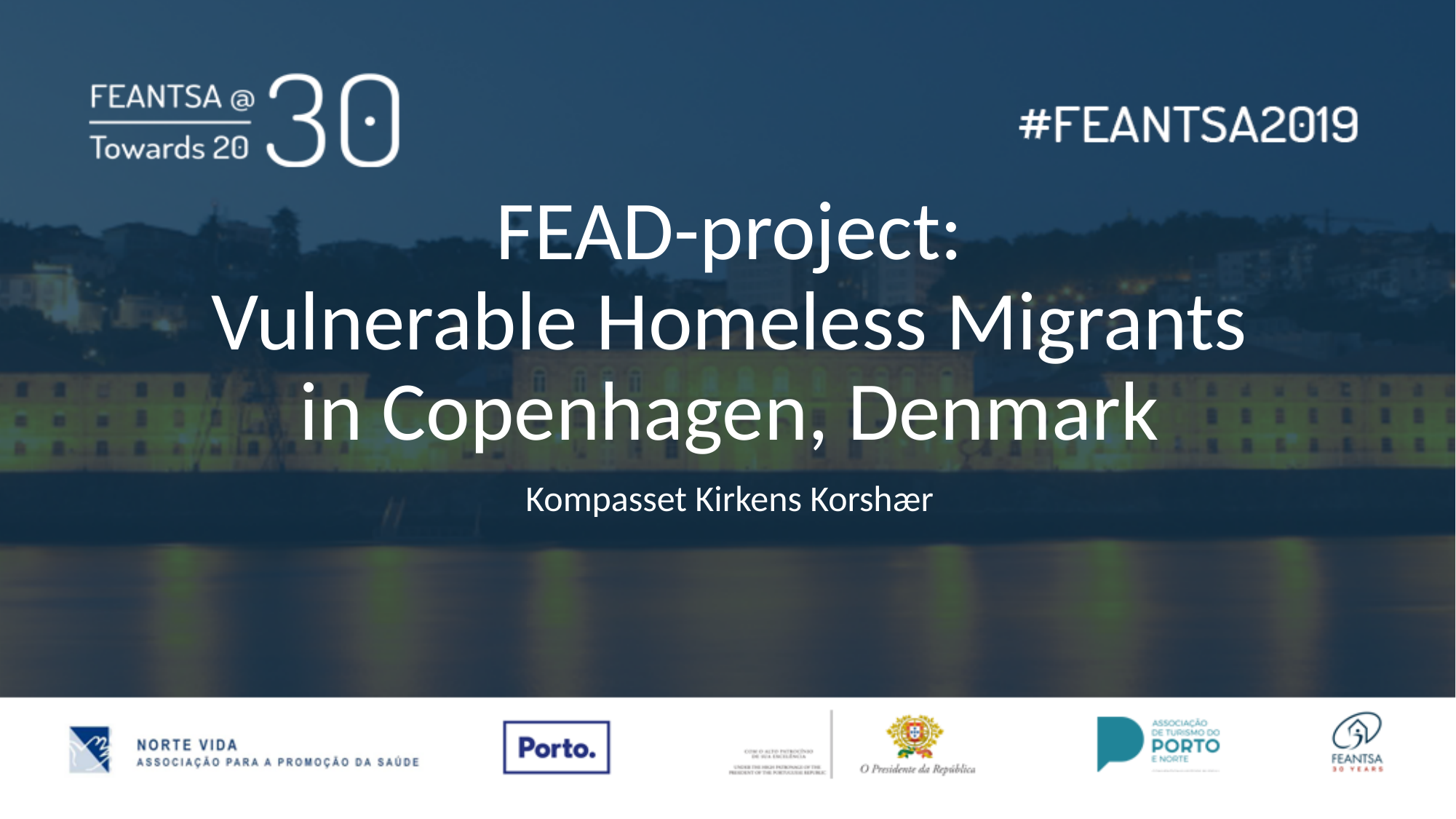

# FEAD-project: Vulnerable Homeless Migrants in Copenhagen, Denmark
Kompasset Kirkens Korshær